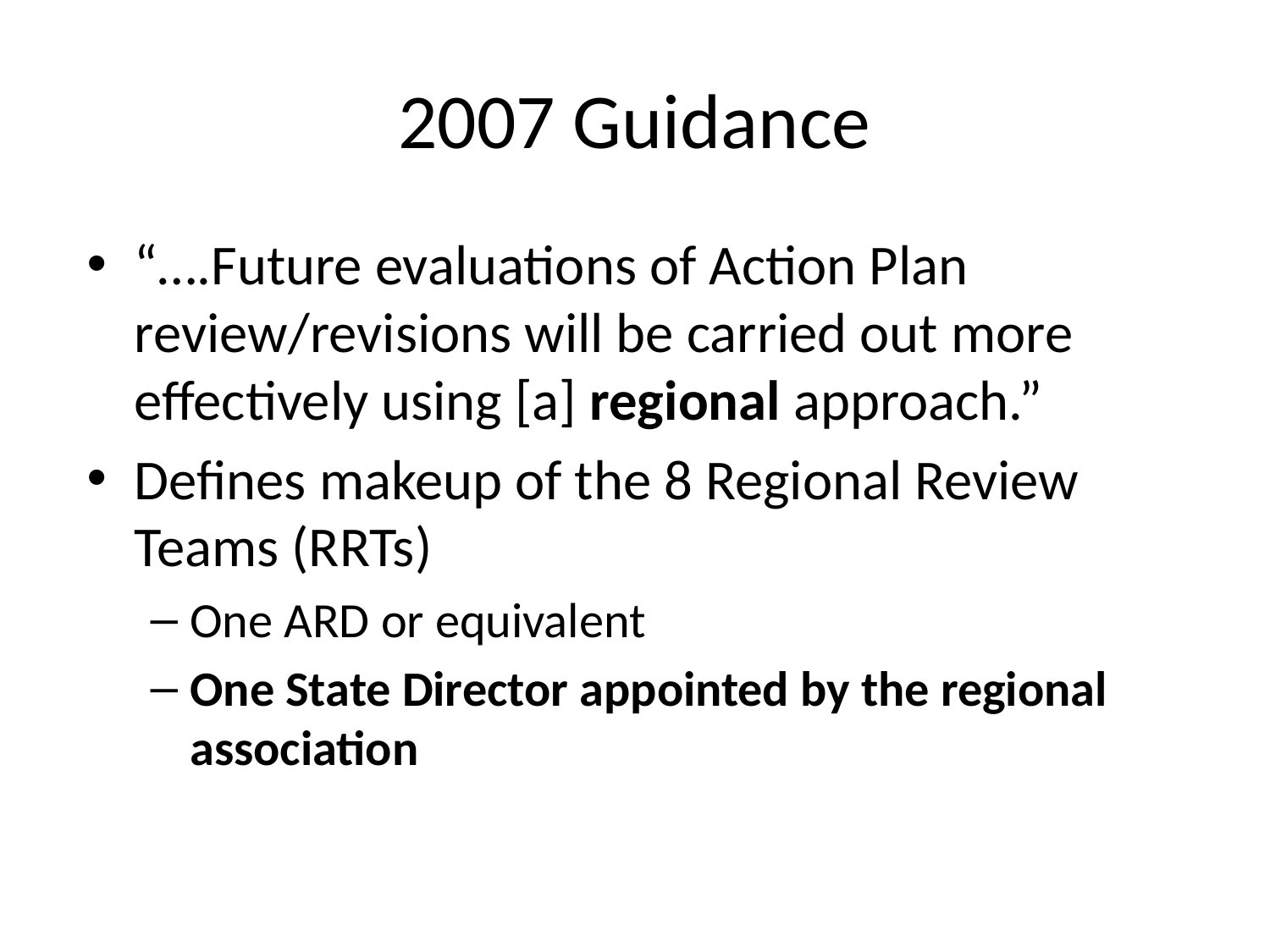

# 2007 Guidance
“….Future evaluations of Action Plan review/revisions will be carried out more effectively using [a] regional approach.”
Defines makeup of the 8 Regional Review Teams (RRTs)
One ARD or equivalent
One State Director appointed by the regional association